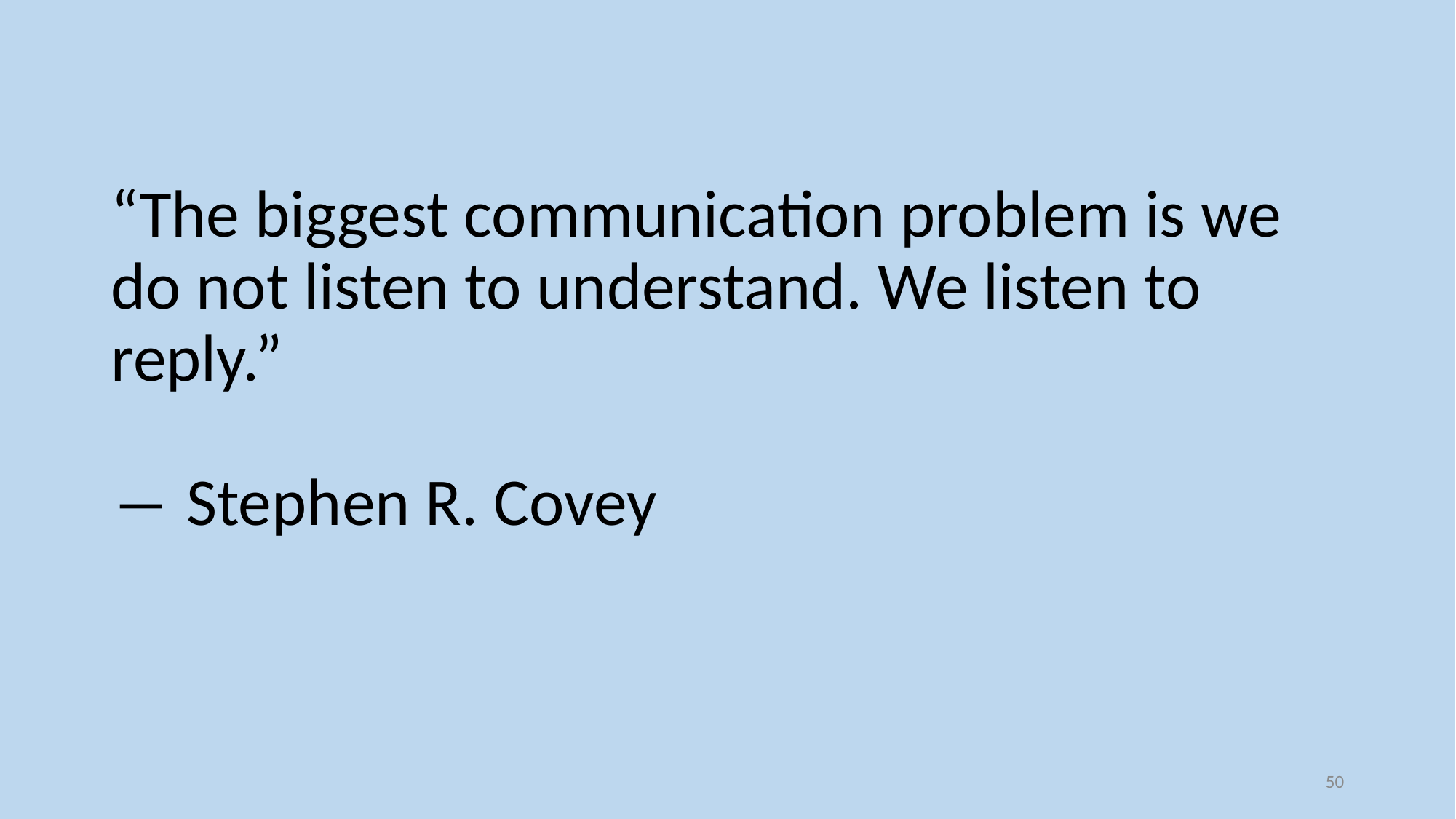

# “The biggest communication problem is we do not listen to understand. We listen to reply.” ― Stephen R. Covey
50